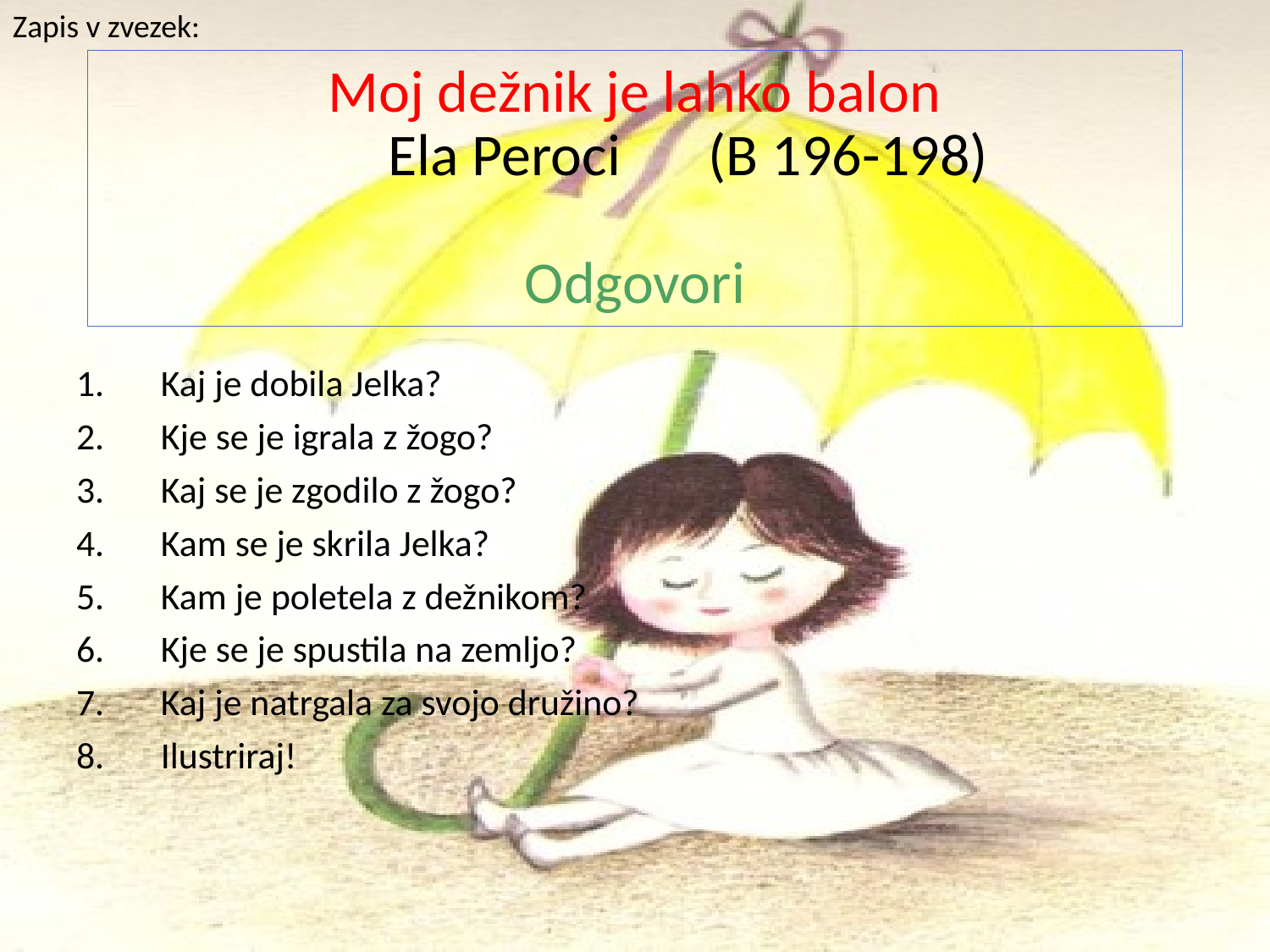

Zapis v zvezek:
# Moj dežnik je lahko balon Ela Peroci 	(B 196-198) Odgovori
Kaj je dobila Jelka?
Kje se je igrala z žogo?
Kaj se je zgodilo z žogo?
Kam se je skrila Jelka?
Kam je poletela z dežnikom?
Kje se je spustila na zemljo?
Kaj je natrgala za svojo družino?
Ilustriraj!